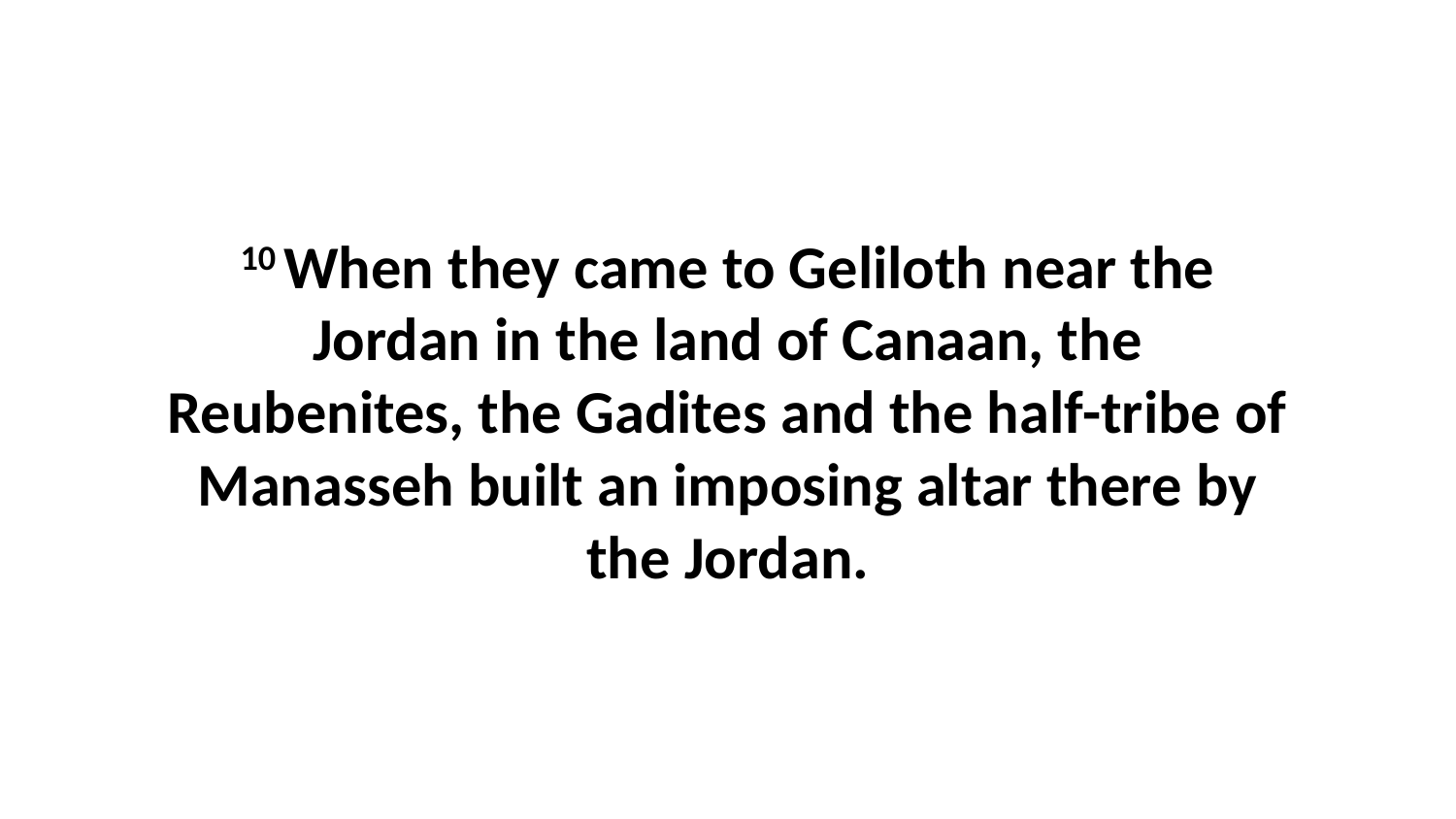

10 When they came to Geliloth near the Jordan in the land of Canaan, the Reubenites, the Gadites and the half-tribe of Manasseh built an imposing altar there by the Jordan.